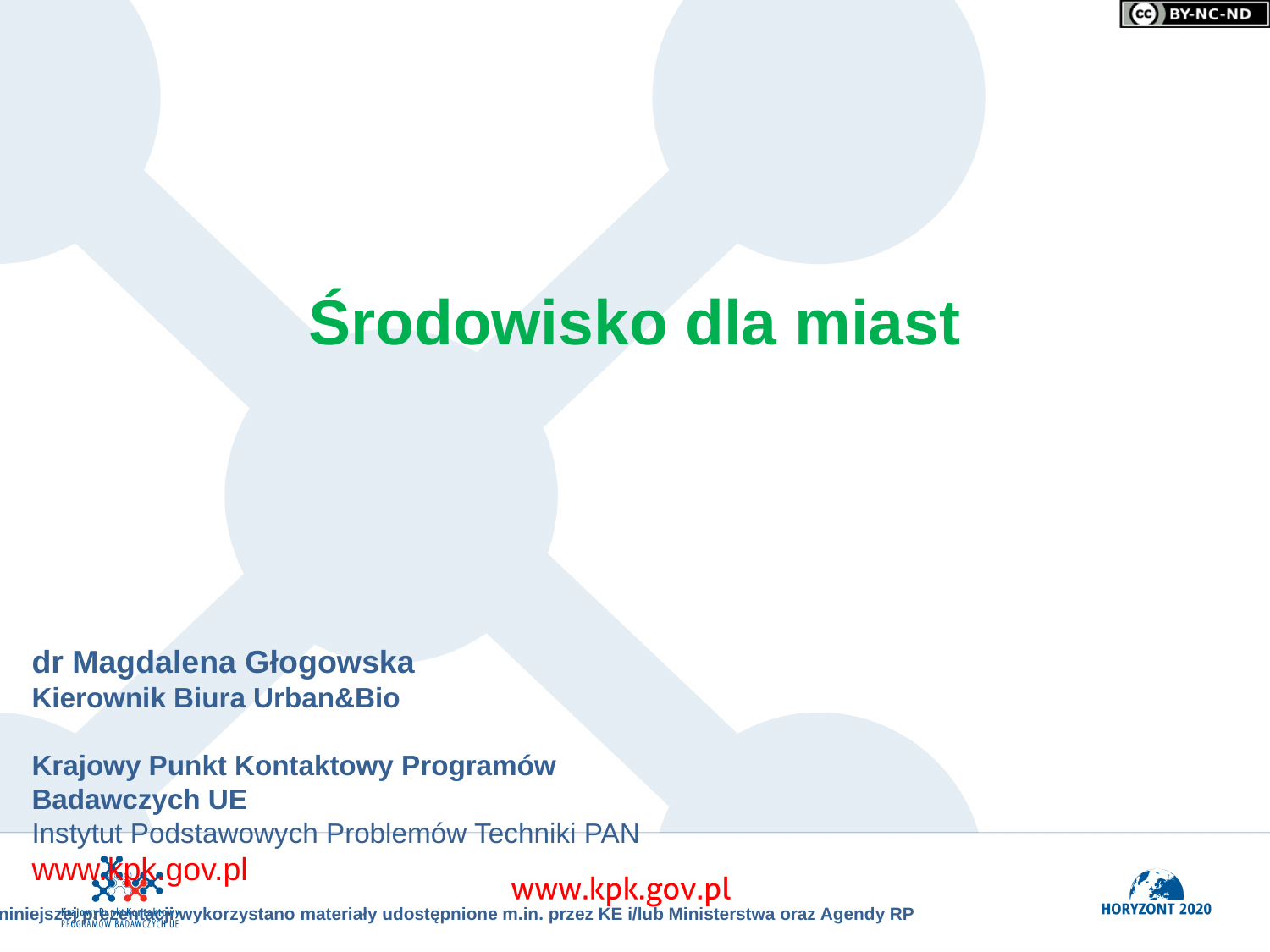

Środowisko dla miast
dr Magdalena Głogowska
Kierownik Biura Urban&Bio

Krajowy Punkt Kontaktowy Programów Badawczych UE
Instytut Podstawowych Problemów Techniki PAN
www.kpk.gov.pl
W niniejszej prezentacji wykorzystano materiały udostępnione m.in. przez KE i/lub Ministerstwa oraz Agendy RP